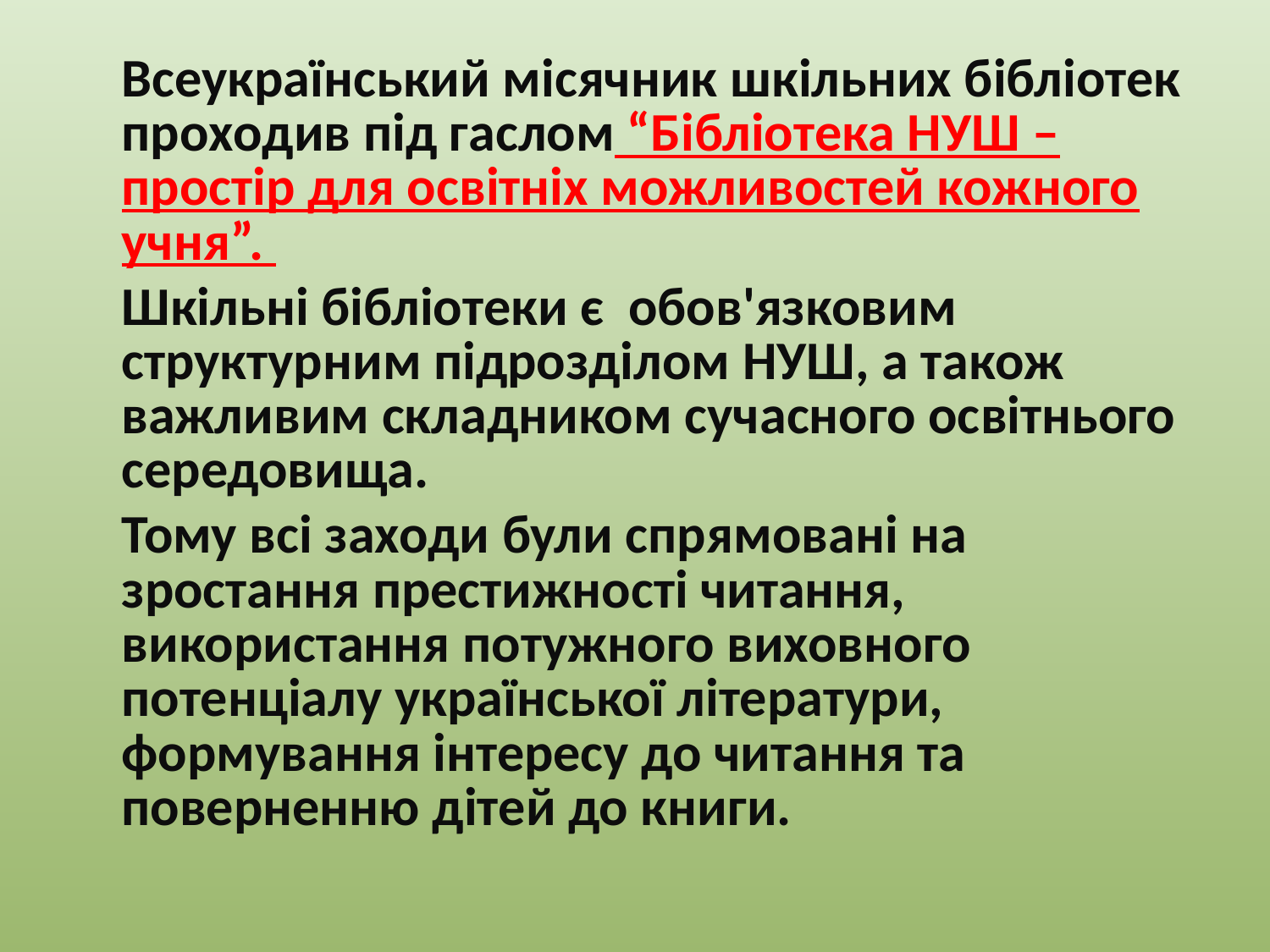

Всеукраїнський місячник шкільних бібліотек проходив під гаслом “Бібліотека НУШ – простір для освітніх можливостей кожного учня”.
		Шкільні бібліотеки є  обов'язковим структурним підрозділом НУШ, а також важливим складником сучасного освітнього середовища.
		Тому всі заходи були спрямовані на зростання престижності читання, використання потужного виховного потенціалу української літератури, формування інтересу до читання та поверненню дітей до книги.